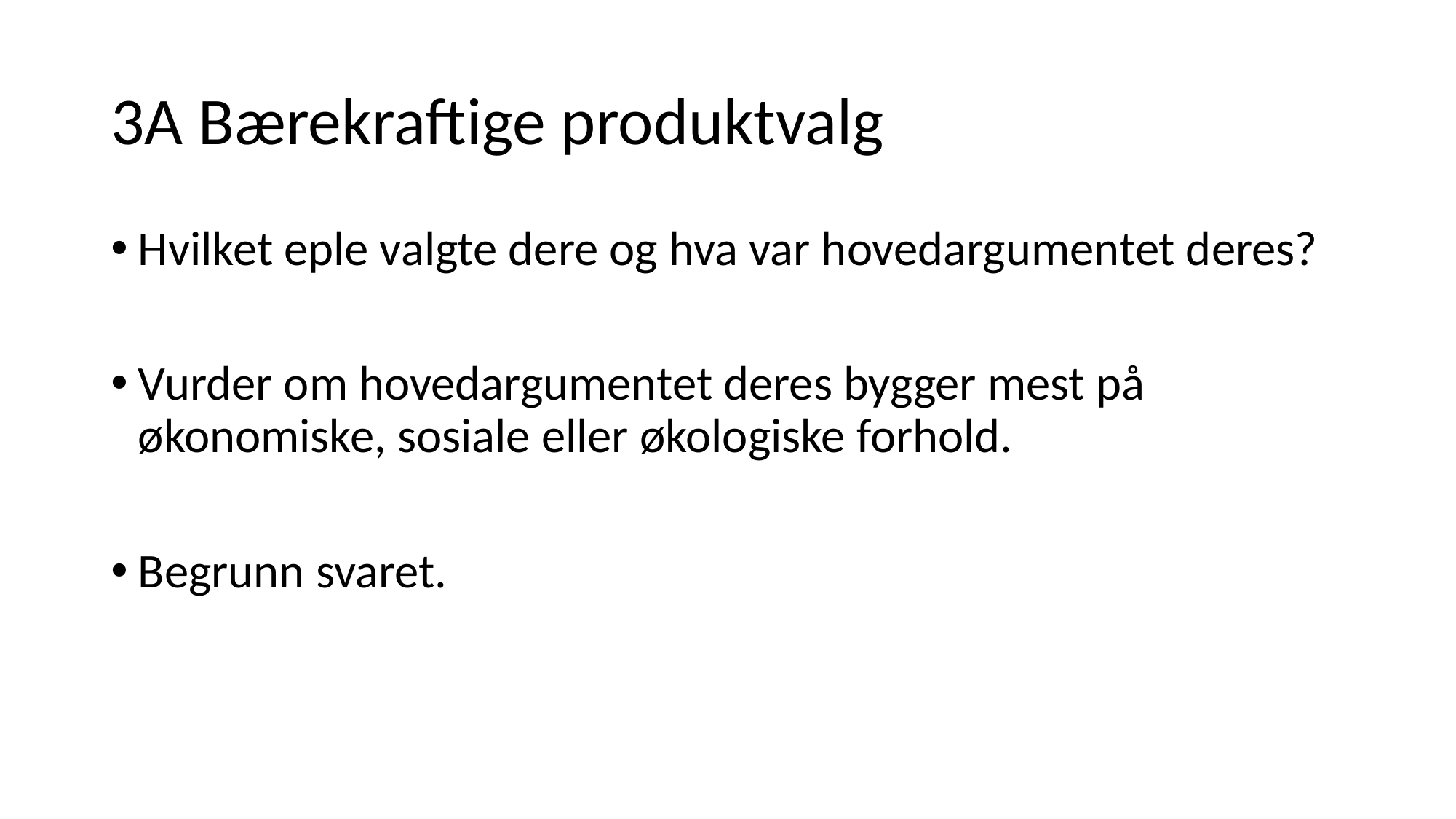

# 3A Bærekraftige produktvalg
Hvilket eple valgte dere og hva var hovedargumentet deres?

Vurder om hovedargumentet deres bygger mest på økonomiske, sosiale eller økologiske forhold.

Begrunn svaret.